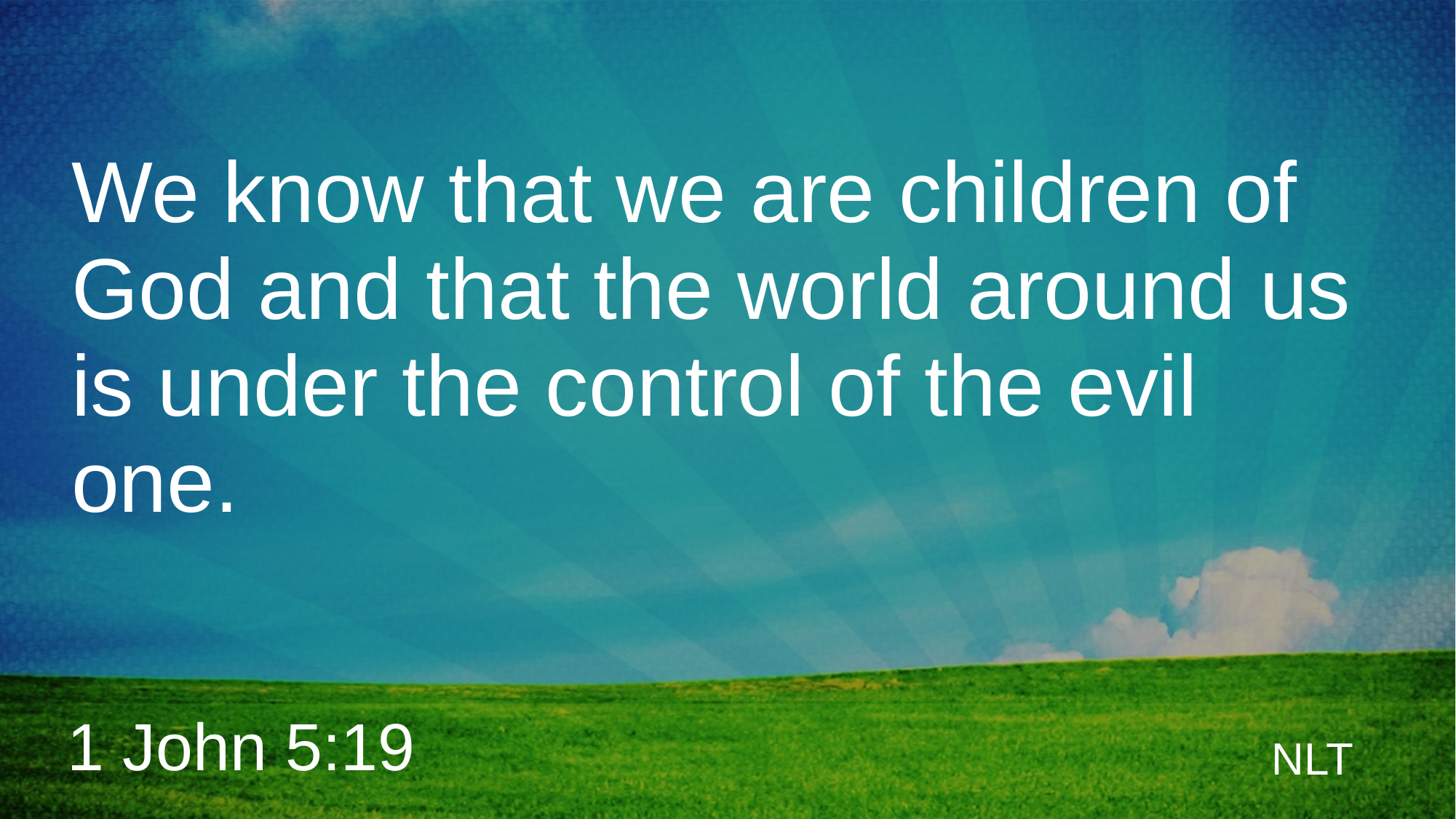

# We know that we are children of God and that the world around us is under the control of the evil one.
1 John 5:19
NLT